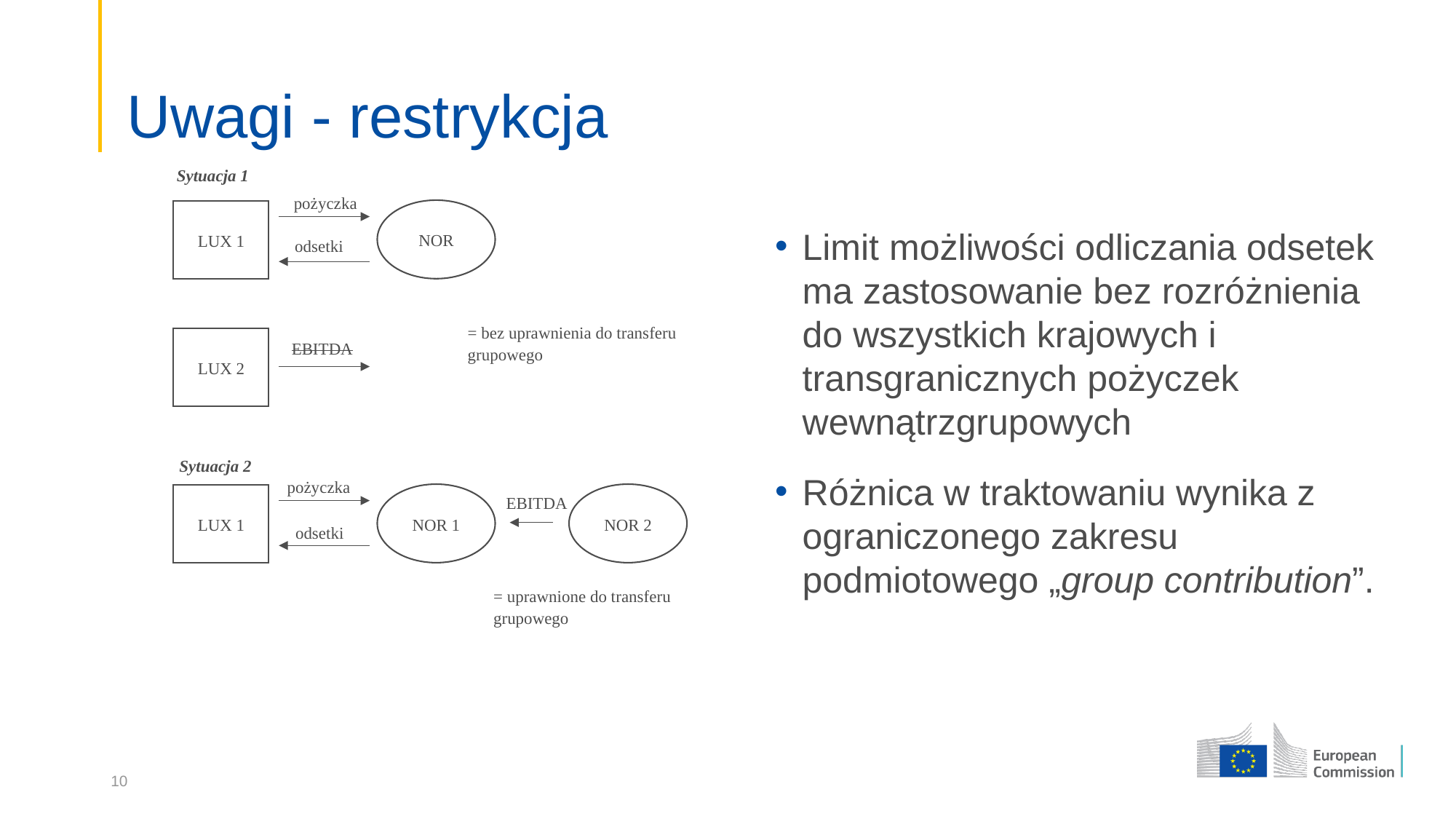

# Uwagi - restrykcja
Sytuacja 1
pożyczka
NOR
LUX 1
odsetki
= bez uprawnienia do transferu grupowego
LUX 2
EBITDA
Sytuacja 2
pożyczka
NOR 1
NOR 2
LUX 1
EBITDA
odsetki
= uprawnione do transferu grupowego

Limit możliwości odliczania odsetek ma zastosowanie bez rozróżnienia do wszystkich krajowych i transgranicznych pożyczek wewnątrzgrupowych
Różnica w traktowaniu wynika z ograniczonego zakresu podmiotowego „group contribution”.
10